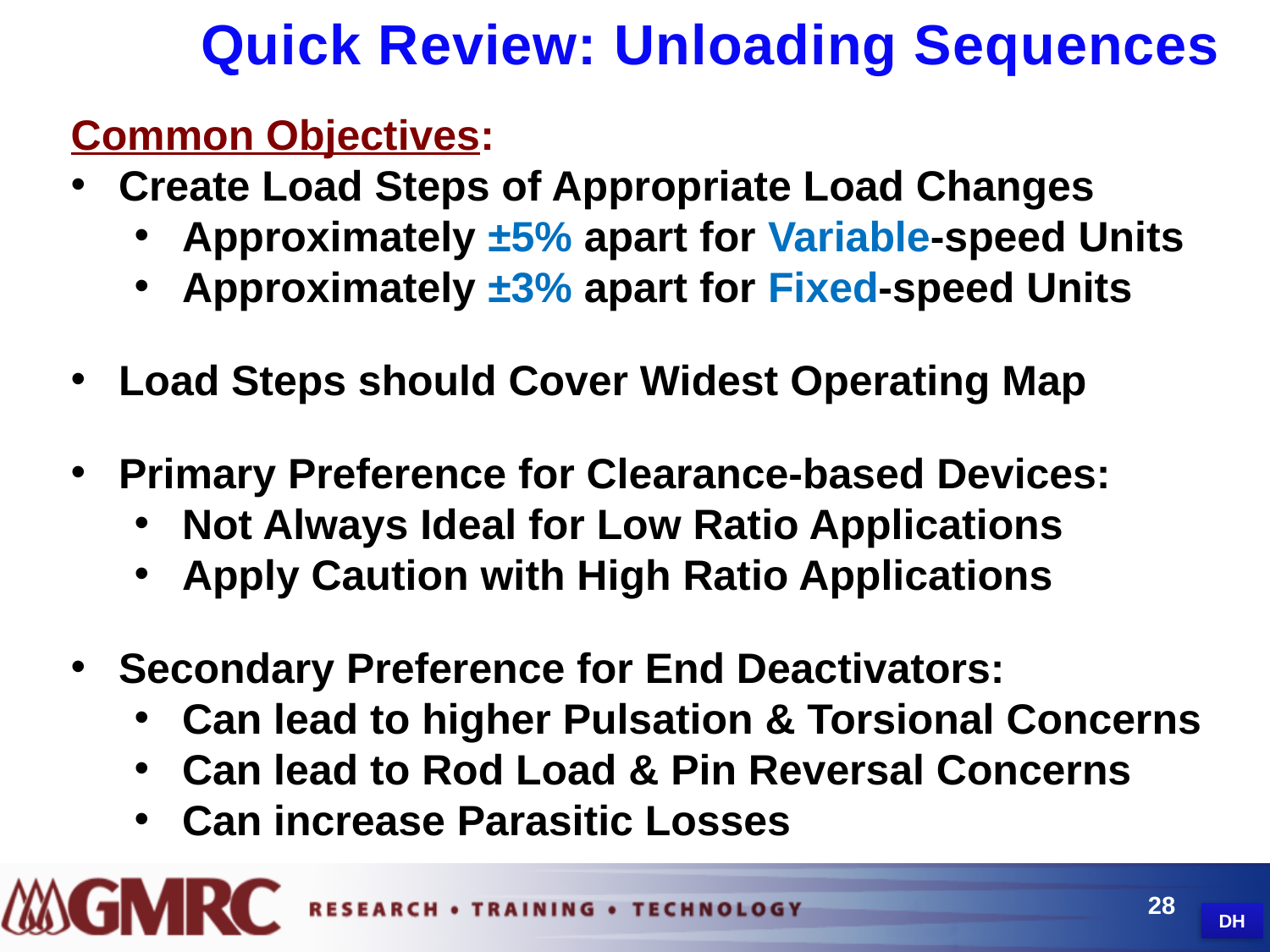

Quick Review: Unloading Sequences
Common Objectives:
Create Load Steps of Appropriate Load Changes
Approximately ±5% apart for Variable-speed Units
Approximately ±3% apart for Fixed-speed Units

Load Steps should Cover Widest Operating Map

Primary Preference for Clearance-based Devices:
Not Always Ideal for Low Ratio Applications
Apply Caution with High Ratio Applications

Secondary Preference for End Deactivators:
Can lead to higher Pulsation & Torsional Concerns
Can lead to Rod Load & Pin Reversal Concerns
Can increase Parasitic Losses
28
DH